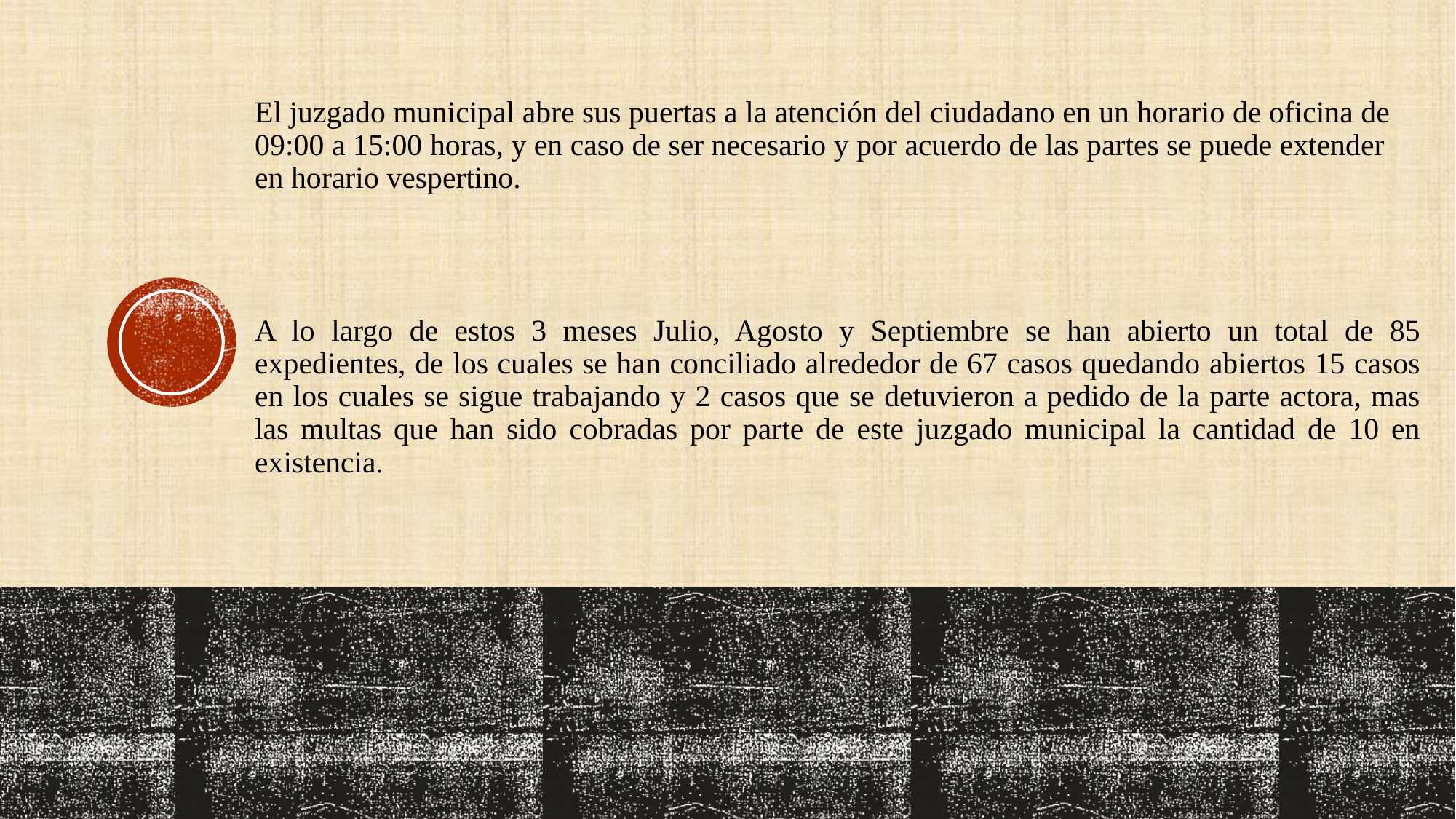

El juzgado municipal abre sus puertas a la atención del ciudadano en un horario de oficina de 09:00 a 15:00 horas, y en caso de ser necesario y por acuerdo de las partes se puede extender en horario vespertino.

A lo largo de estos 3 meses Julio, Agosto y Septiembre se han abierto un total de 85 expedientes, de los cuales se han conciliado alrededor de 67 casos quedando abiertos 15 casos en los cuales se sigue trabajando y 2 casos que se detuvieron a pedido de la parte actora, mas las multas que han sido cobradas por parte de este juzgado municipal la cantidad de 10 en existencia.
#